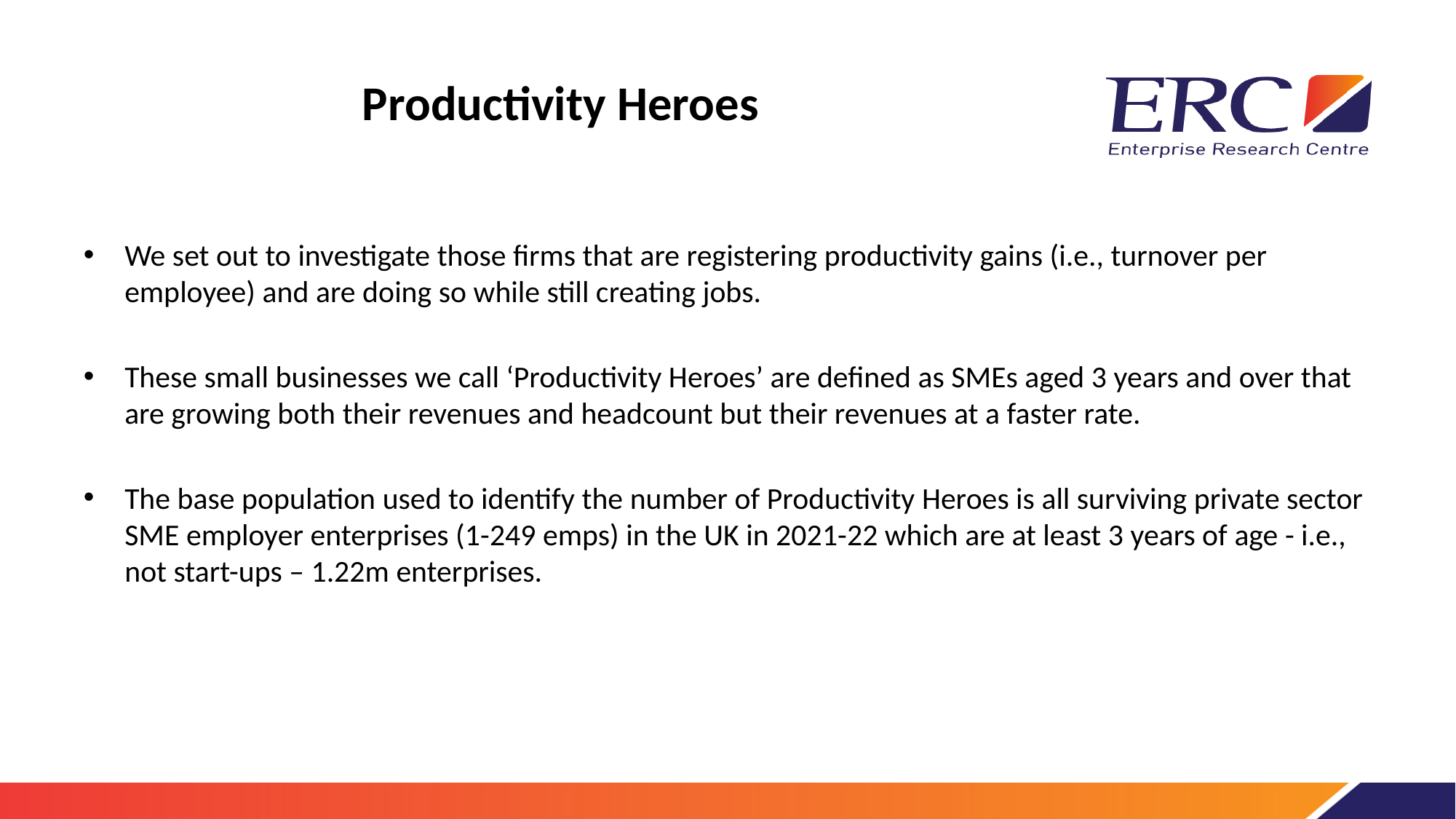

# Productivity Heroes
We set out to investigate those firms that are registering productivity gains (i.e., turnover per employee) and are doing so while still creating jobs.

These small businesses we call ‘Productivity Heroes’ are defined as SMEs aged 3 years and over that are growing both their revenues and headcount but their revenues at a faster rate.

The base population used to identify the number of Productivity Heroes is all surviving private sector SME employer enterprises (1-249 emps) in the UK in 2021-22 which are at least 3 years of age - i.e., not start-ups – 1.22m enterprises.